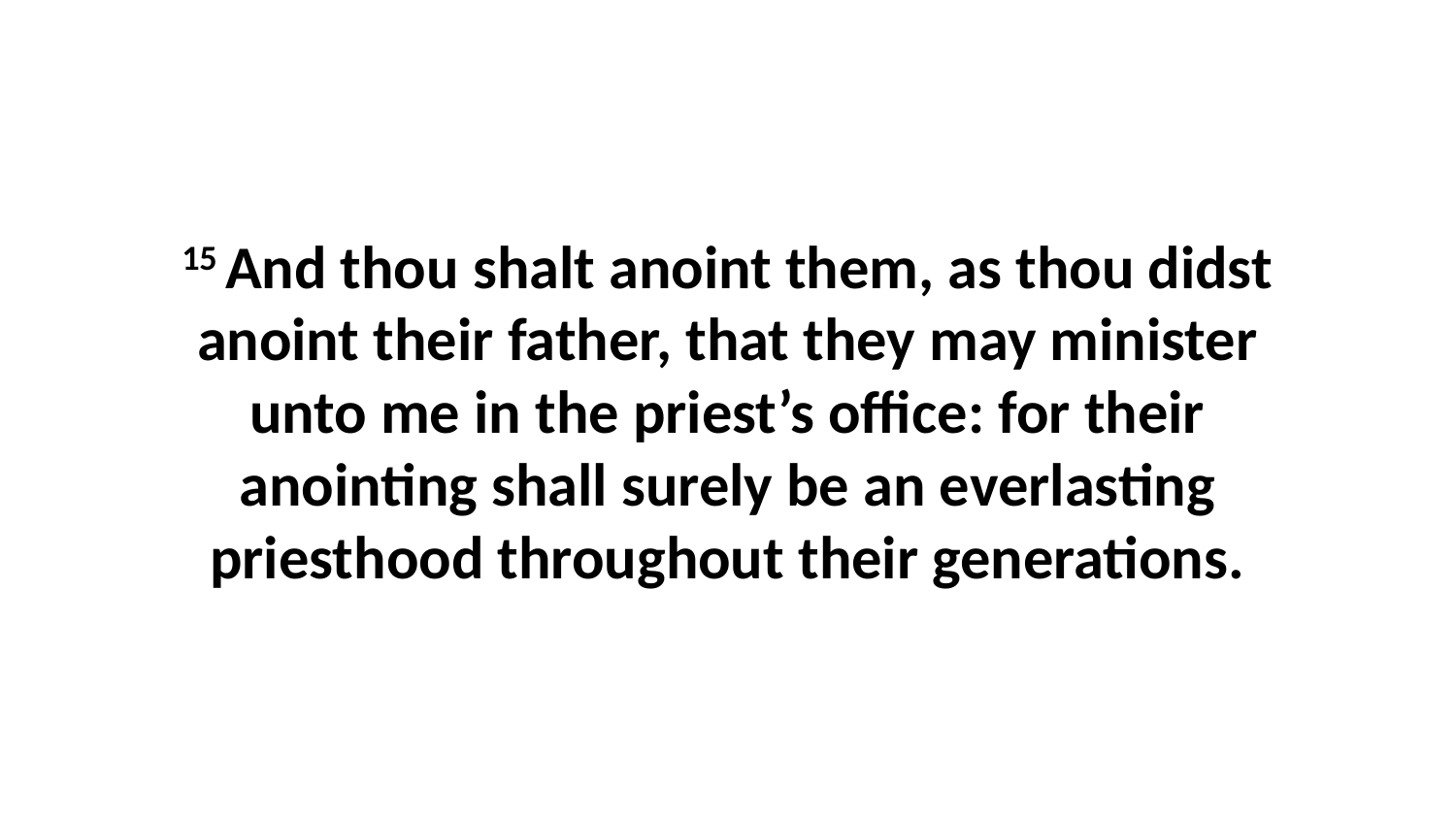

15 And thou shalt anoint them, as thou didst anoint their father, that they may minister unto me in the priest’s office: for their anointing shall surely be an everlasting priesthood throughout their generations.